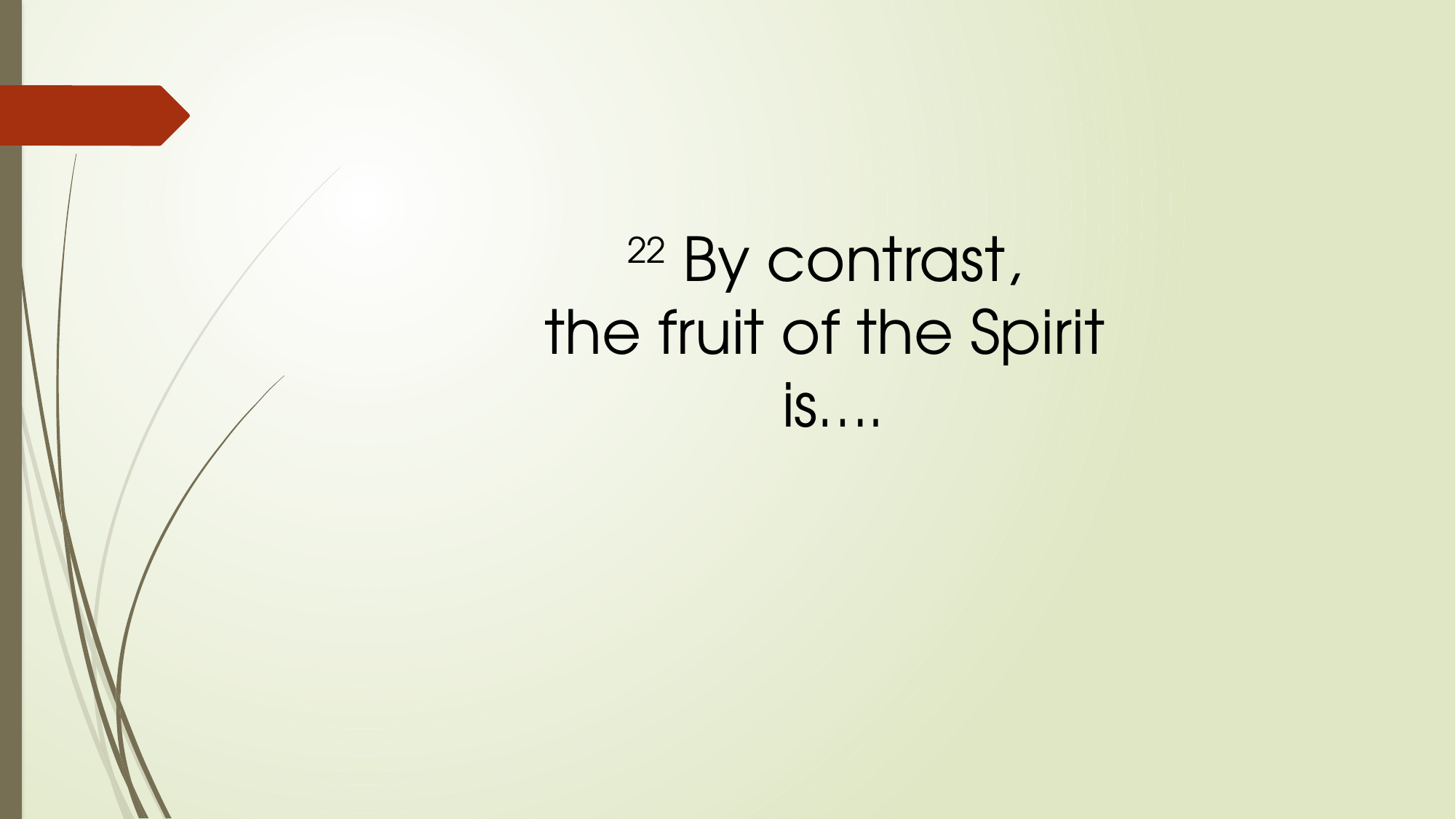

22 By contrast,
the fruit of the Spirit
is….